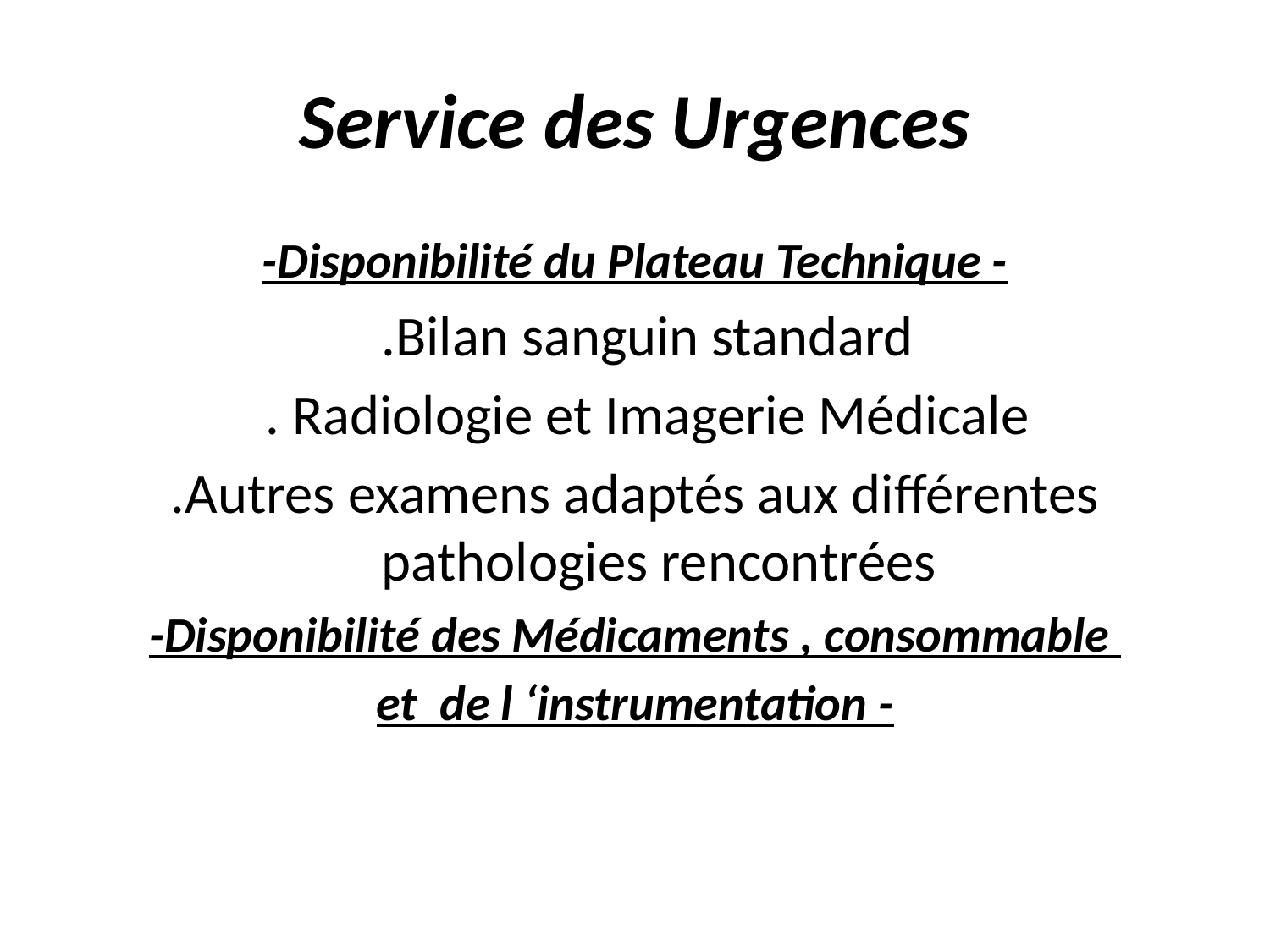

# Service des Urgences
-Disponibilité du Plateau Technique -
  .Bilan sanguin standard
   . Radiologie et Imagerie Médicale
.Autres examens adaptés aux différentes pathologies rencontrées
-Disponibilité des Médicaments , consommable
et  de l ‘instrumentation -